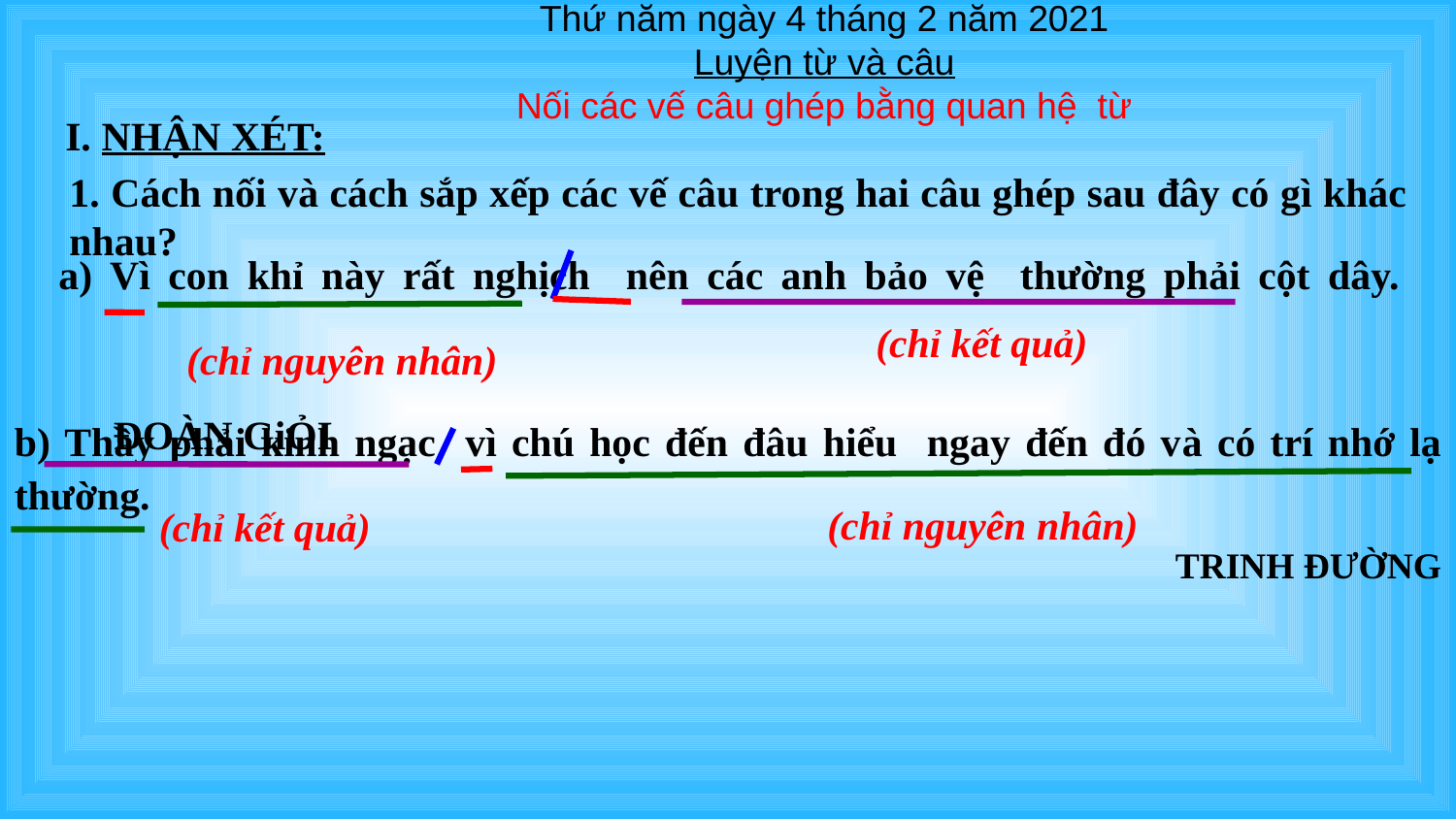

Thứ năm ngày 4 tháng 2 năm 2021
Luyện từ và câu
Nối các vế câu ghép bằng quan hệ  từ
I. NHẬN XÉT:
1. Cách nối và cách sắp xếp các vế câu trong hai câu ghép sau đây có gì khác nhau?
a) Vì con khỉ này rất nghịch  nên các anh bảo vệ  thường phải cột dây. 											                                                                                          ĐOÀN GiỎI

(chỉ kết quả)

(chỉ nguyên nhân)
b) Thầy phải kinh ngạc  vì chú học đến đâu hiểu  ngay đến đó và có trí nhớ lạ thường.
						TRINH ĐƯỜNG

(chỉ nguyên nhân)
(chỉ kết quả)